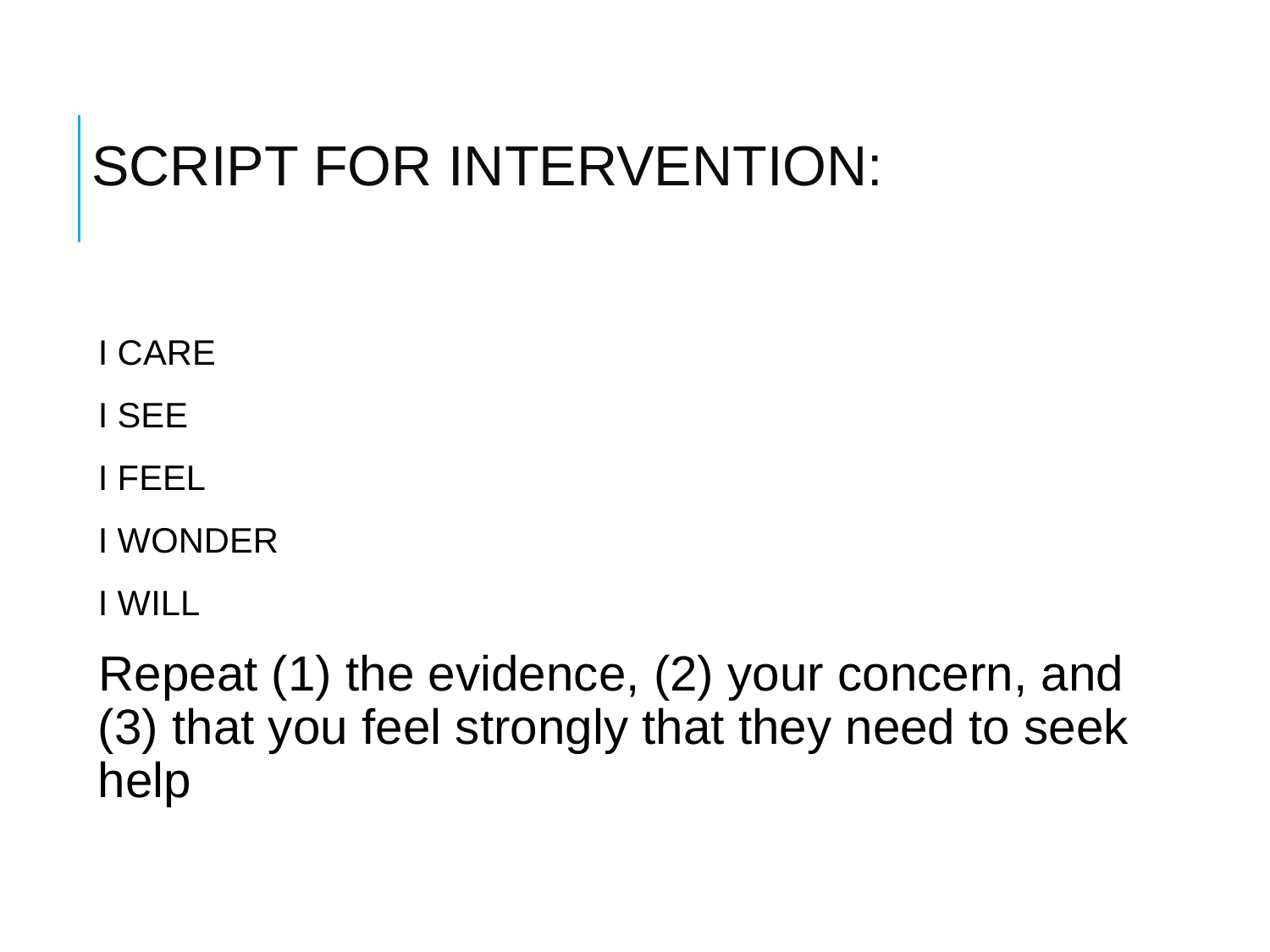

# SCRIPT FOR INTERVENTION:
I CARE
I SEE
I FEEL
I WONDER
I WILL
Repeat (1) the evidence, (2) your concern, and (3) that you feel strongly that they need to seek help